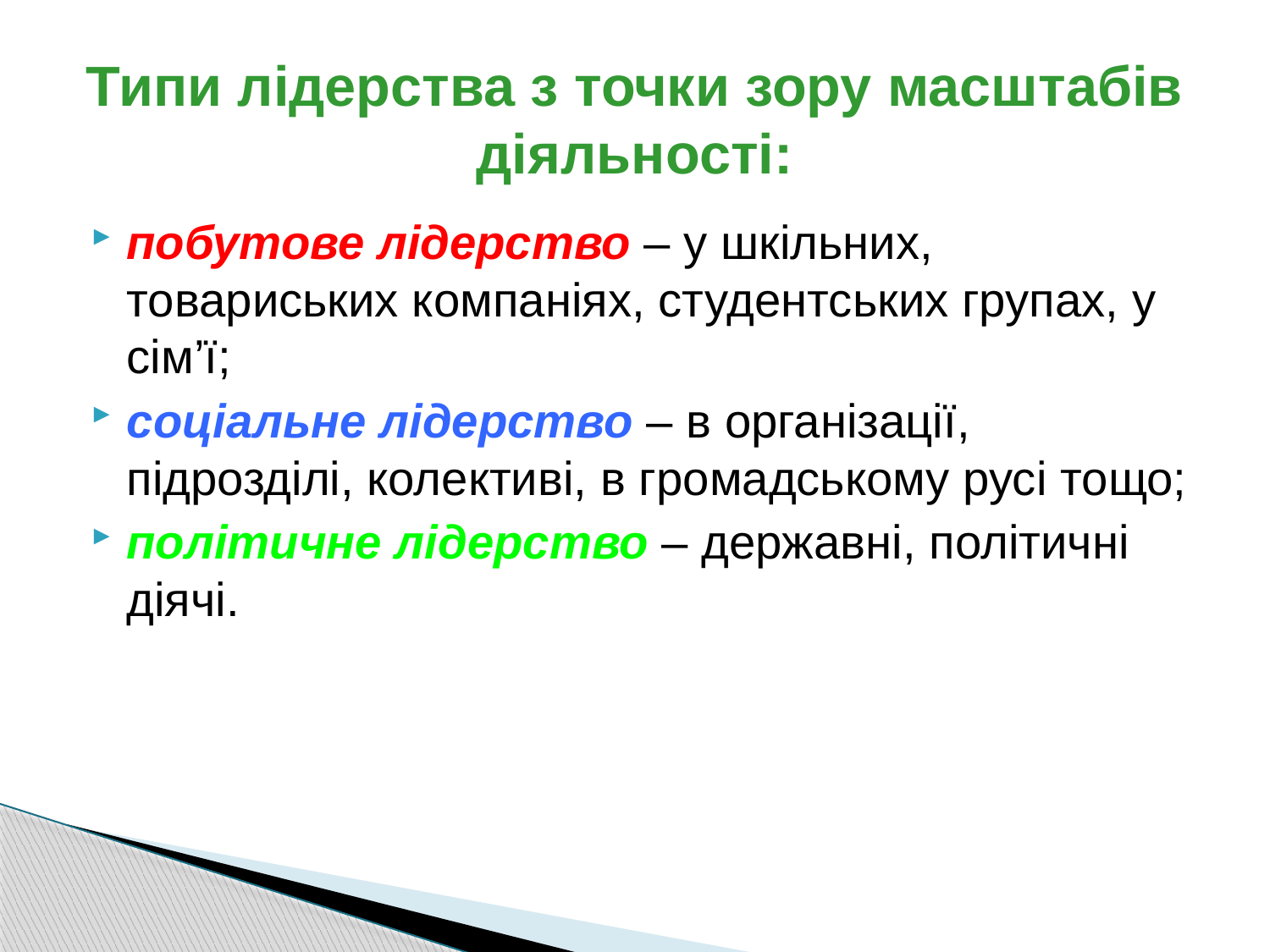

# Типи лідерства з точки зору масштабів діяльності:
побутове лідерство – у шкільних, товариських компаніях, студентських групах, у сім’ї;
соціальне лідерство – в організації, підрозділі, колективі, в громадському русі тощо;
політичне лідерство – державні, політичні діячі.